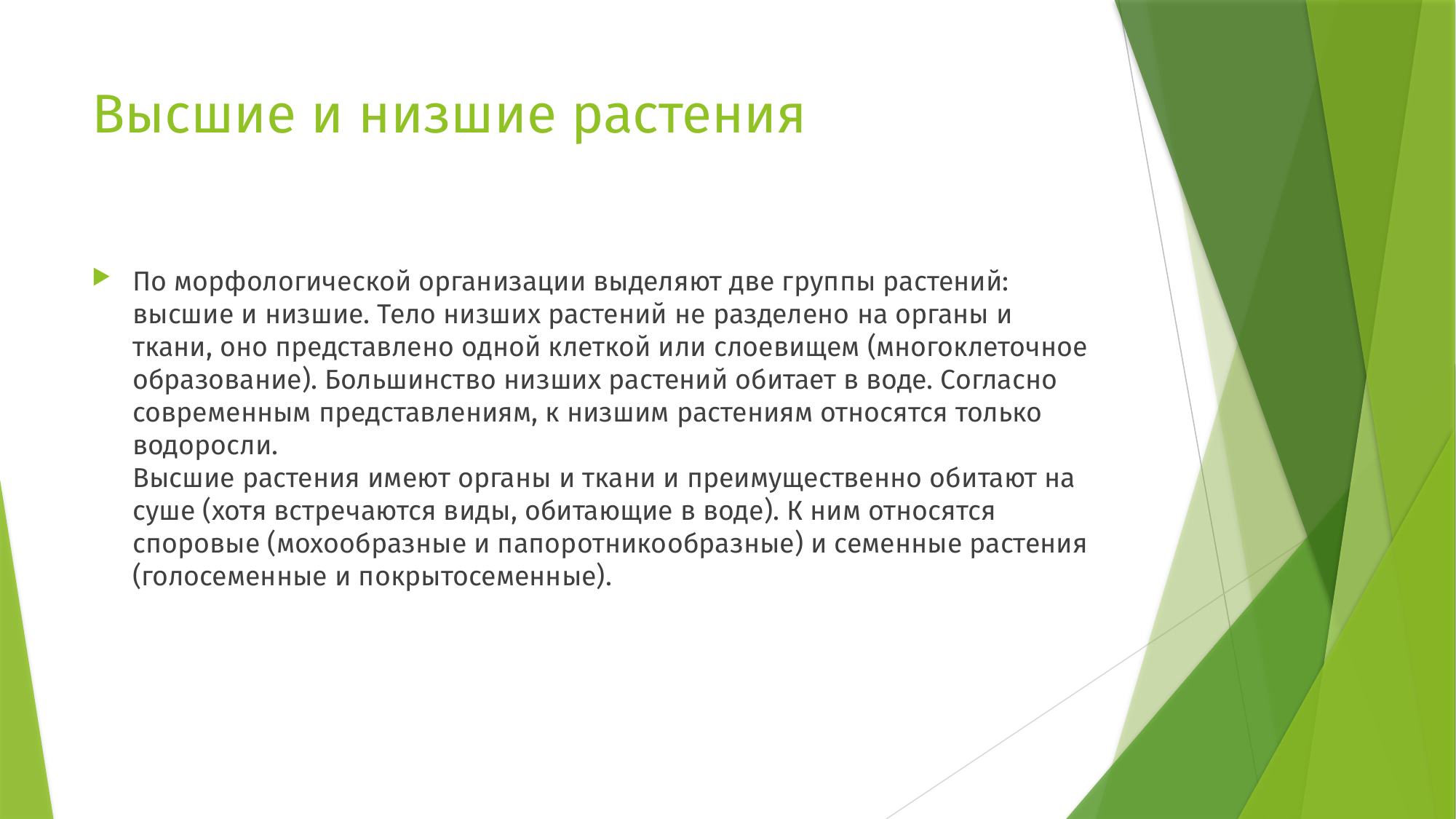

# Высшие и низшие растения
По морфологической организации выделяют две группы растений: высшие и низшие. Тело низших растений не разделено на органы и ткани, оно представлено одной клеткой или слоевищем (многоклеточное образование). Большинство низших растений обитает в воде. Согласно современным представлениям, к низшим растениям относятся только водоросли.
Высшие растения имеют органы и ткани и преимущественно обитают на суше (хотя встречаются виды, обитающие в воде). К ним относятся споровые (мохообразные и папоротникообразные) и семенные растения (голосеменные и покрытосеменные).